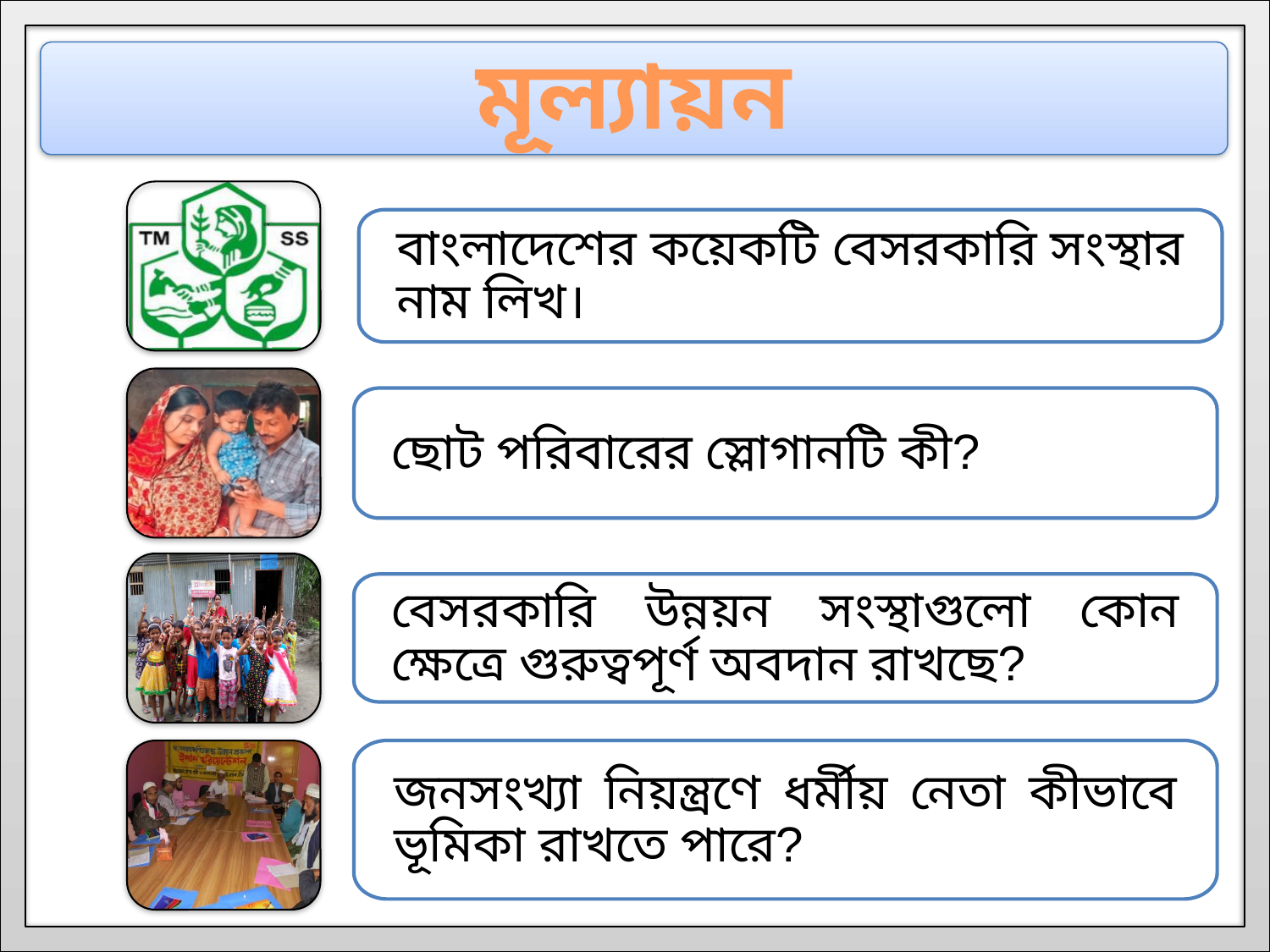

মূল্যায়ন

বাংলাদেশের কয়েকটি বেসরকারি সংস্থার নাম লিখ।

ছোট পরিবারের স্লোগানটি কী?

বেসরকারি উন্নয়ন সংস্থাগুলো কোন ক্ষেত্রে গুরুত্বপূর্ণ অবদান রাখছে?
জনসংখ্যা নিয়ন্ত্রণে ধর্মীয় নেতা কীভাবে ভূমিকা রাখতে পারে?